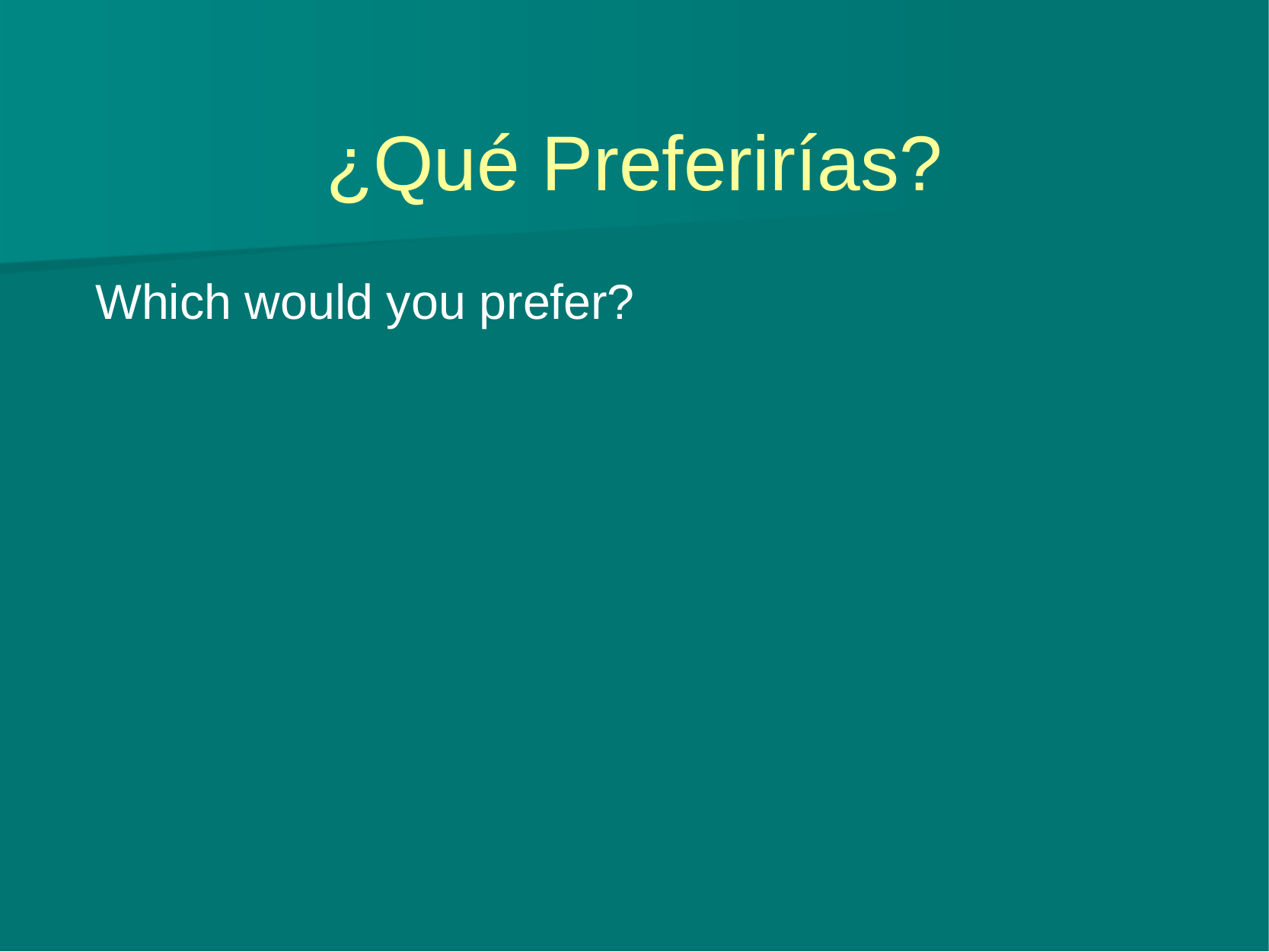

# ¿Qué Preferirías?
Which would you prefer?